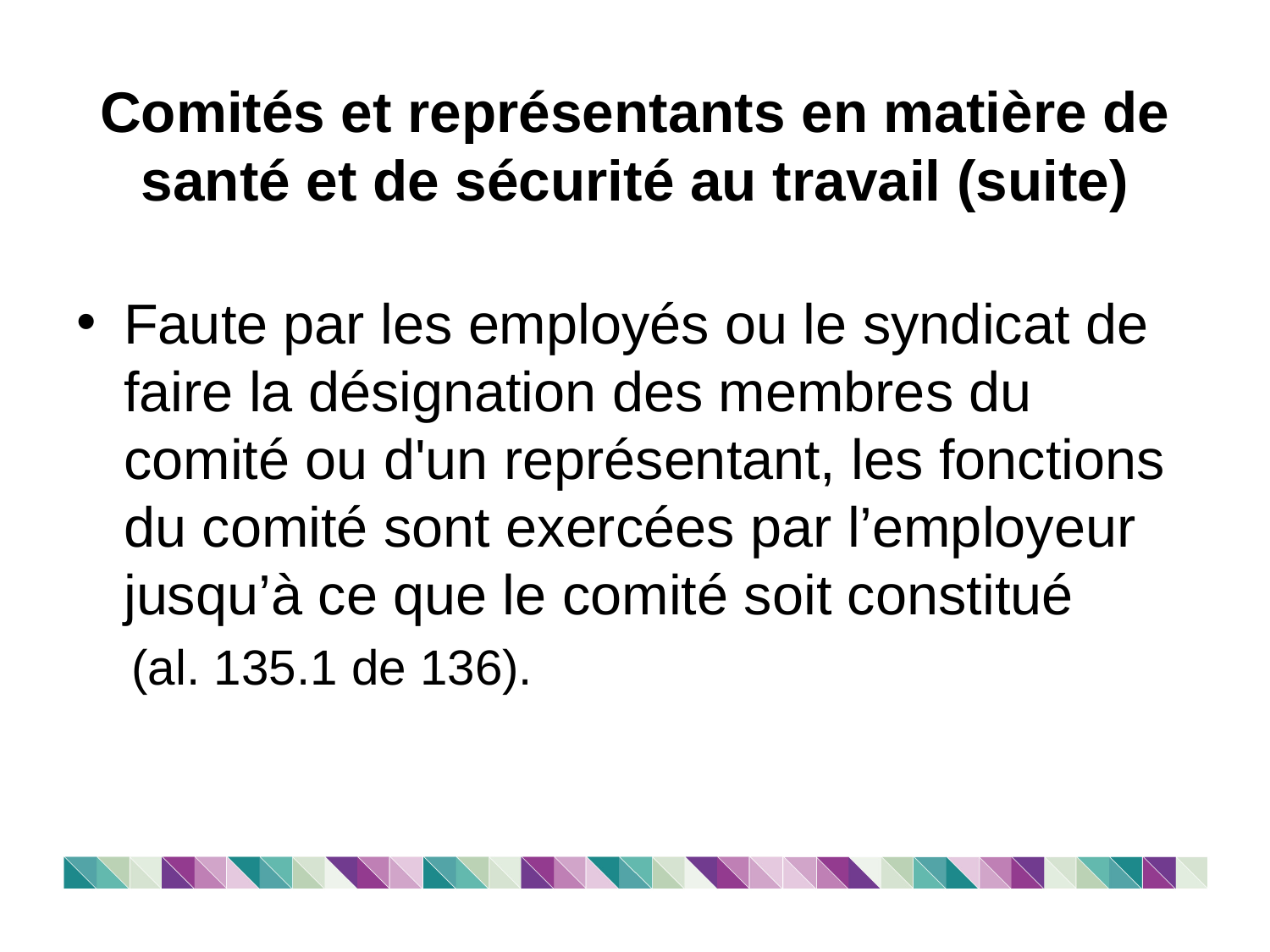

# Comités et représentants en matière de santé et de sécurité au travail (suite)
Faute par les employés ou le syndicat de faire la désignation des membres du comité ou d'un représentant, les fonctions du comité sont exercées par l’employeur jusqu’à ce que le comité soit constitué
(al. 135.1 de 136).